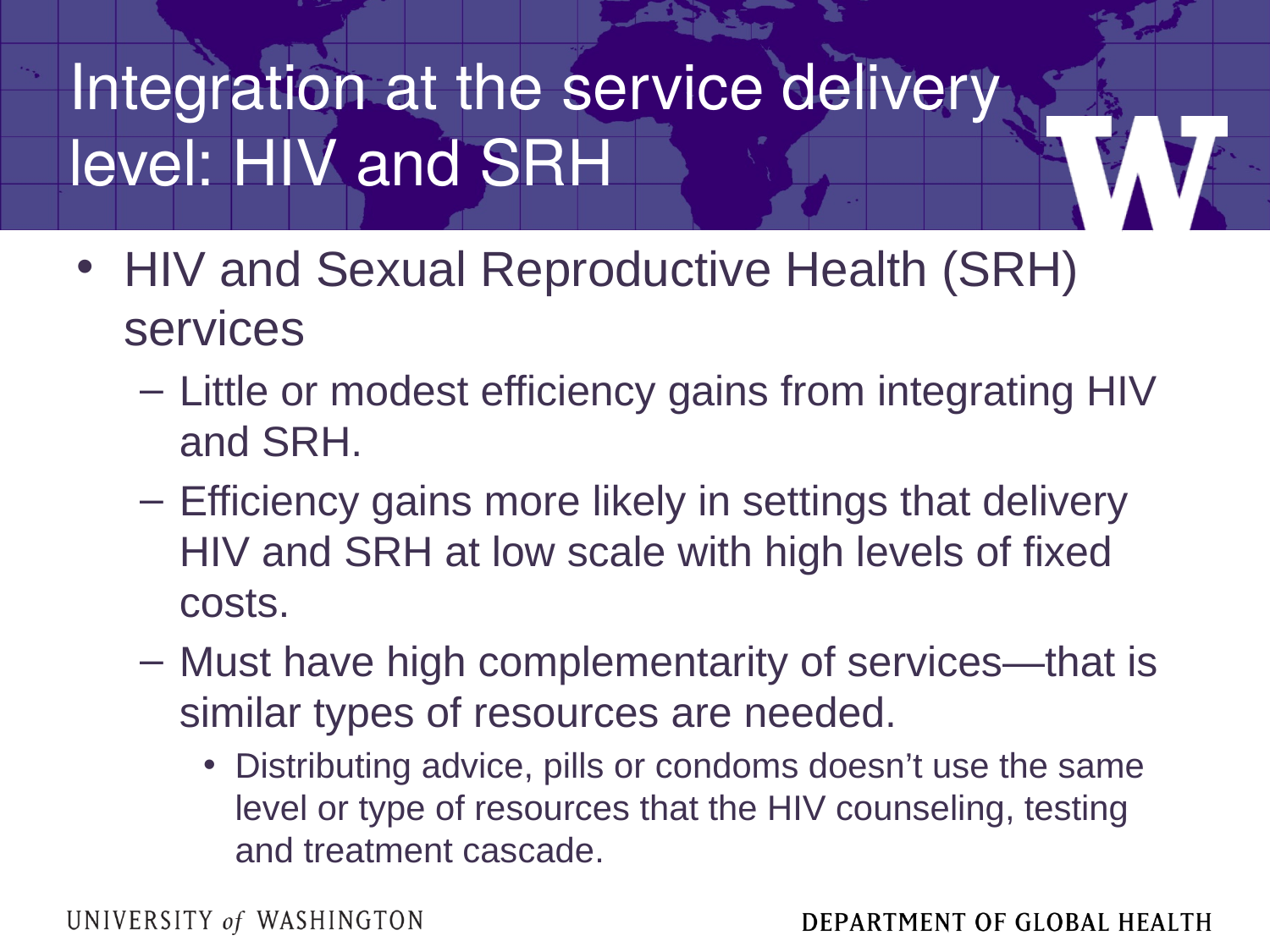

# Integration at the service delivery level: HIV and SRH
HIV and Sexual Reproductive Health (SRH) services
Little or modest efficiency gains from integrating HIV and SRH.
Efficiency gains more likely in settings that delivery HIV and SRH at low scale with high levels of fixed costs.
Must have high complementarity of services—that is similar types of resources are needed.
Distributing advice, pills or condoms doesn’t use the same level or type of resources that the HIV counseling, testing and treatment cascade.